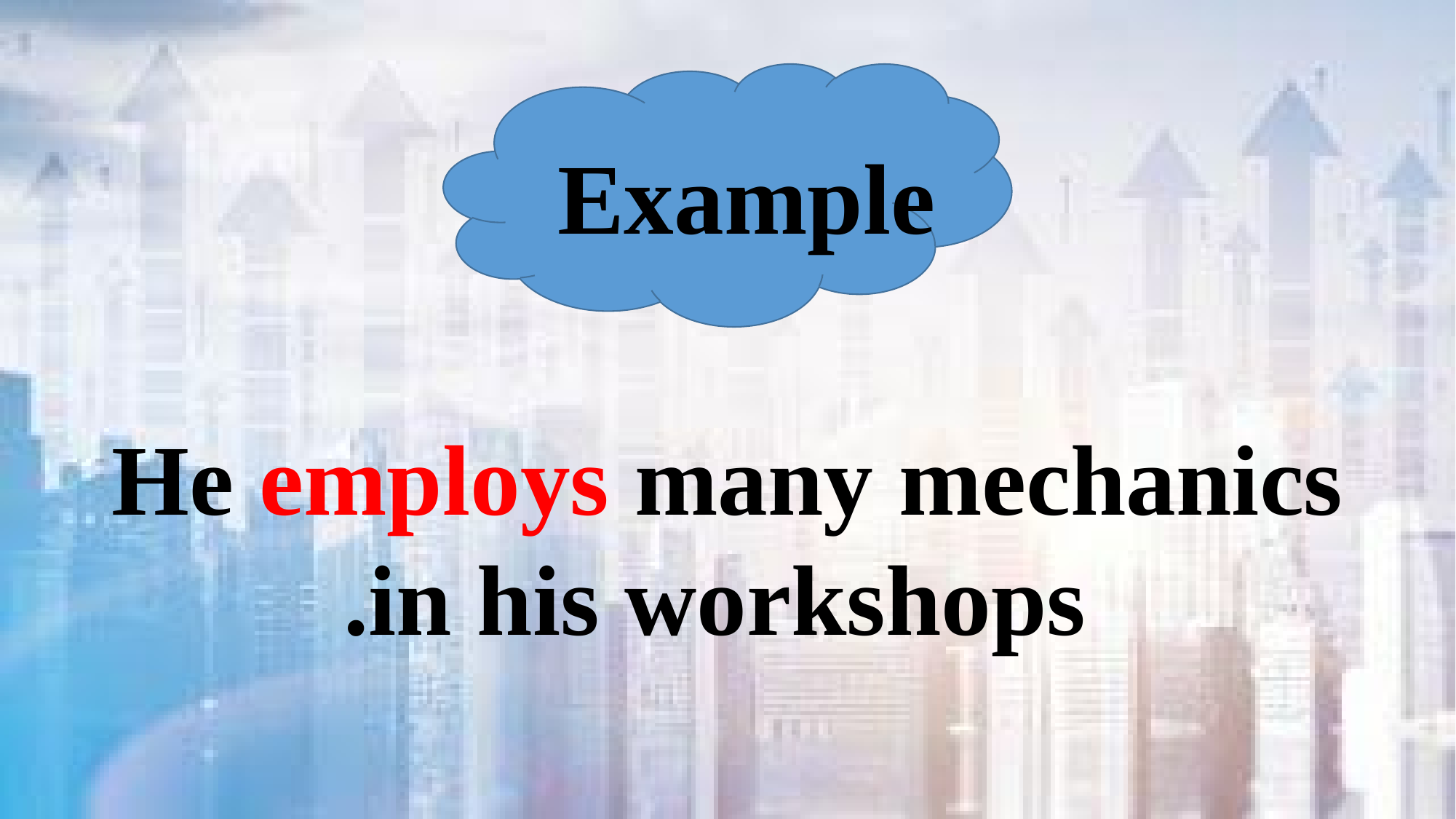

Example
He employs many mechanics
 in his workshops.